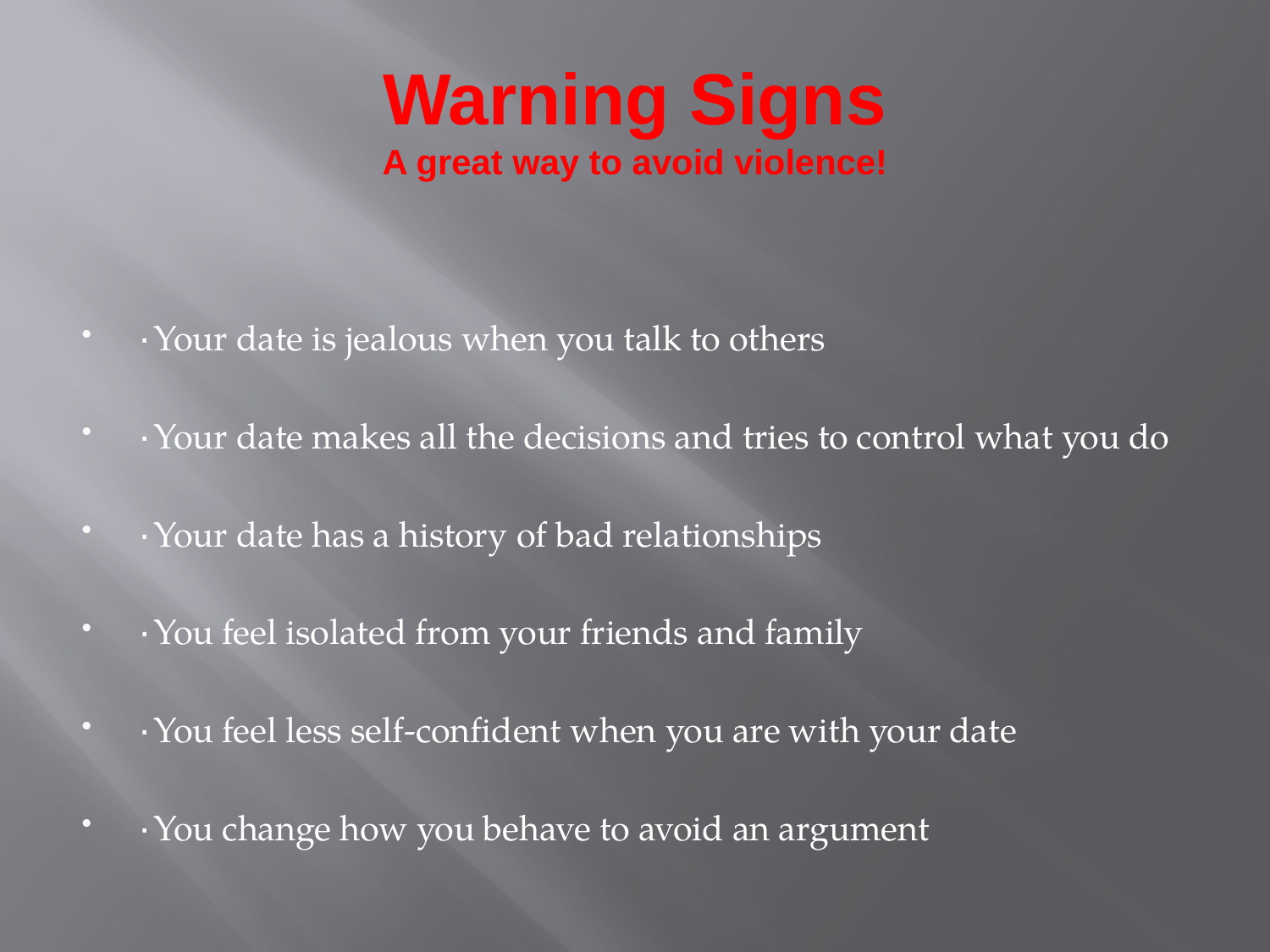

# Warning Signs A great way to avoid violence!

٠Your date is jealous when you talk to others

٠Your date makes all the decisions and tries to control what you do

٠Your date has a history of bad relationships

٠You feel isolated from your friends and family

٠You feel less self-confident when you are with your date

٠You change how you behave to avoid an argument